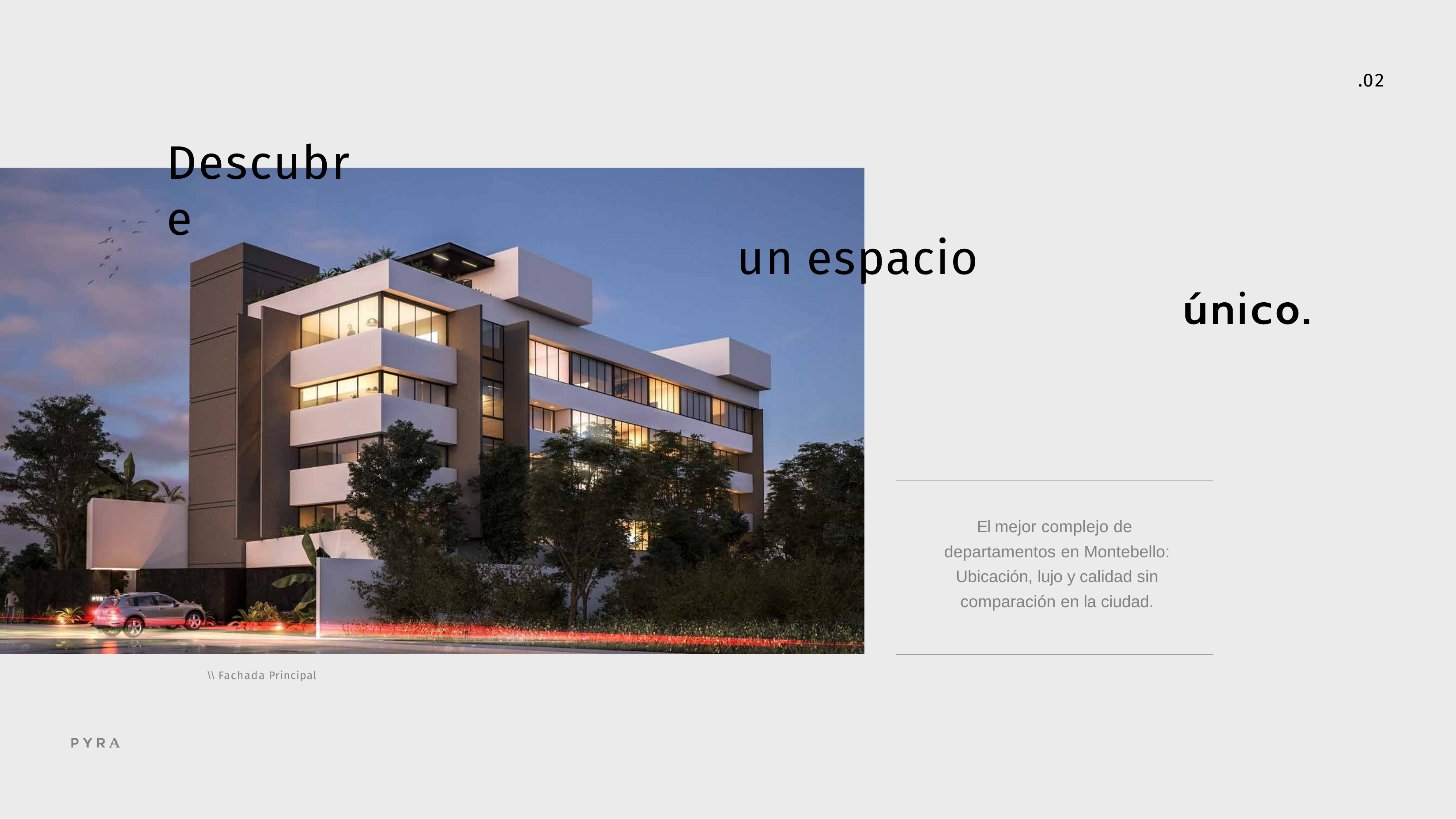

.02
# Descubre

un espacio
único.

El mejor complejo de  departamentos en Montebello:  Ubicación, lujo y calidad sin  comparación en la ciudad.

\\ Fachada Principal